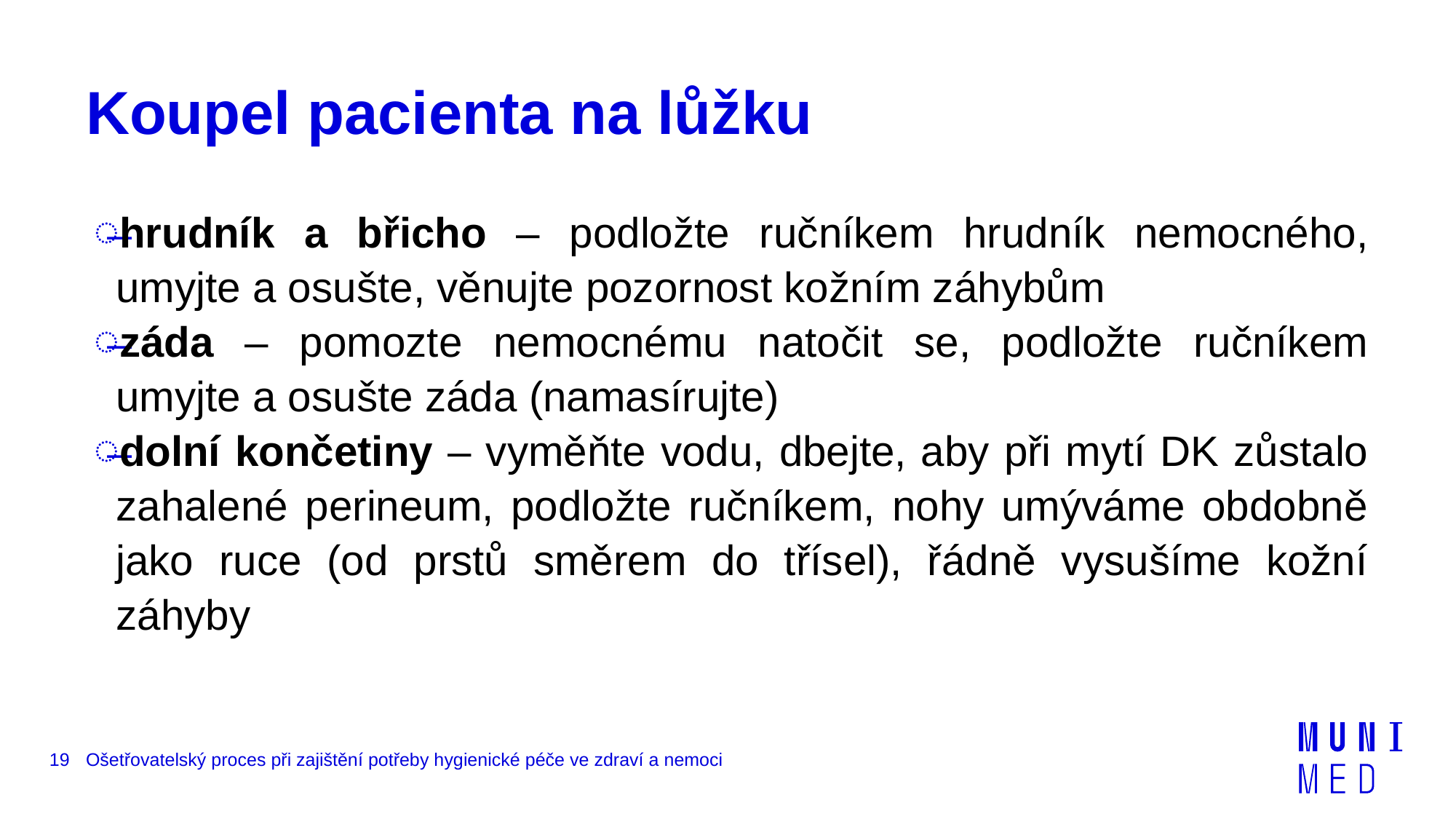

# Koupel pacienta na lůžku
hrudník a břicho – podložte ručníkem hrudník nemocného, umyjte a osušte, věnujte pozornost kožním záhybům
záda – pomozte nemocnému natočit se, podložte ručníkem umyjte a osušte záda (namasírujte)
dolní končetiny – vyměňte vodu, dbejte, aby při mytí DK zůstalo zahalené perineum, podložte ručníkem, nohy umýváme obdobně jako ruce (od prstů směrem do třísel), řádně vysušíme kožní záhyby
19
Ošetřovatelský proces při zajištění potřeby hygienické péče ve zdraví a nemoci